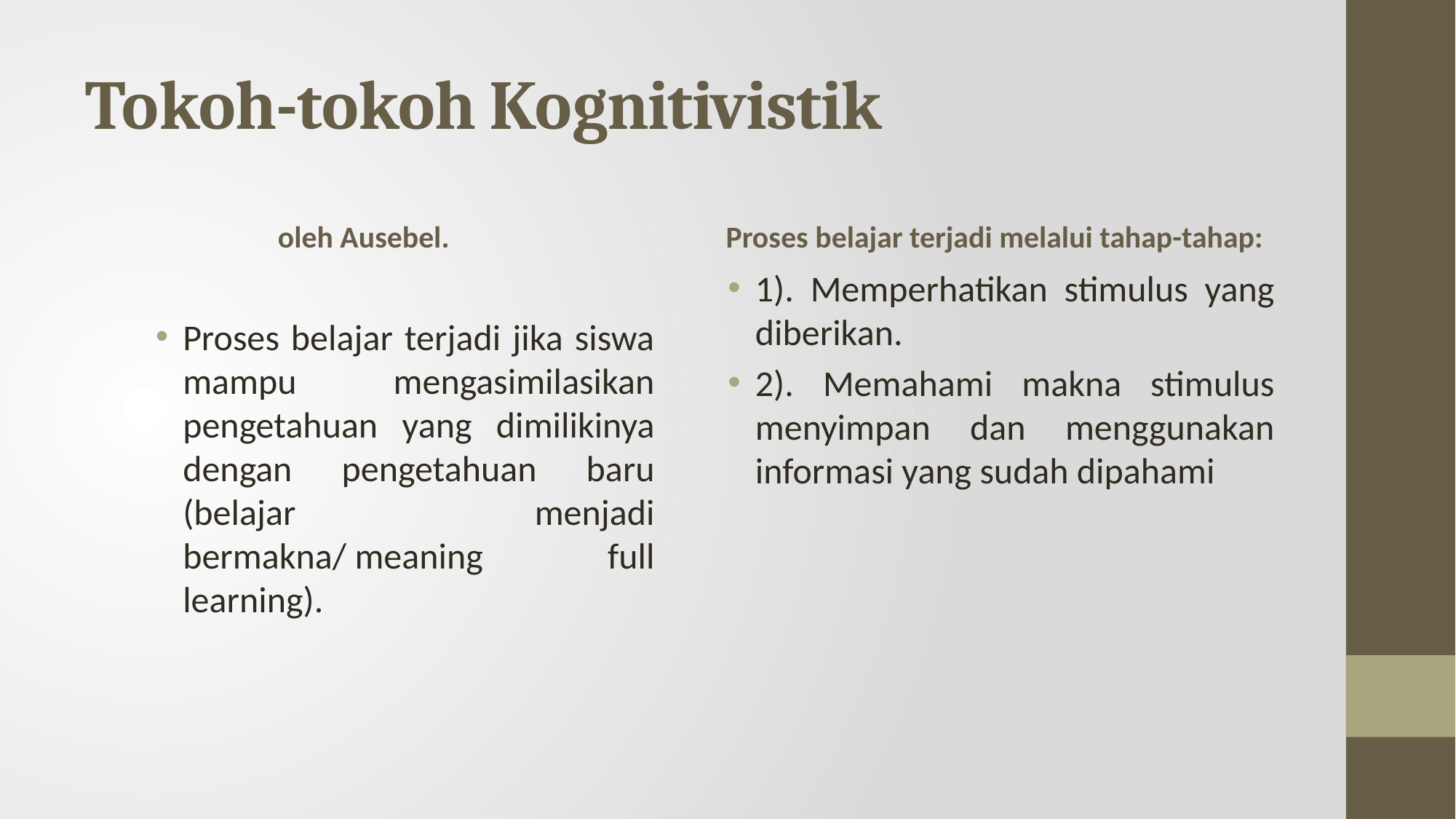

# Tokoh-tokoh Kognitivistik
oleh Ausebel.
Proses belajar terjadi melalui tahap-tahap:
1). Memperhatikan stimulus yang diberikan.
2). Memahami makna stimulus menyimpan dan menggunakan informasi yang sudah dipahami
Proses belajar terjadi jika siswa mampu mengasimilasikan pengetahuan yang dimilikinya dengan pengetahuan baru (belajar menjadi bermakna/ meaning full learning).